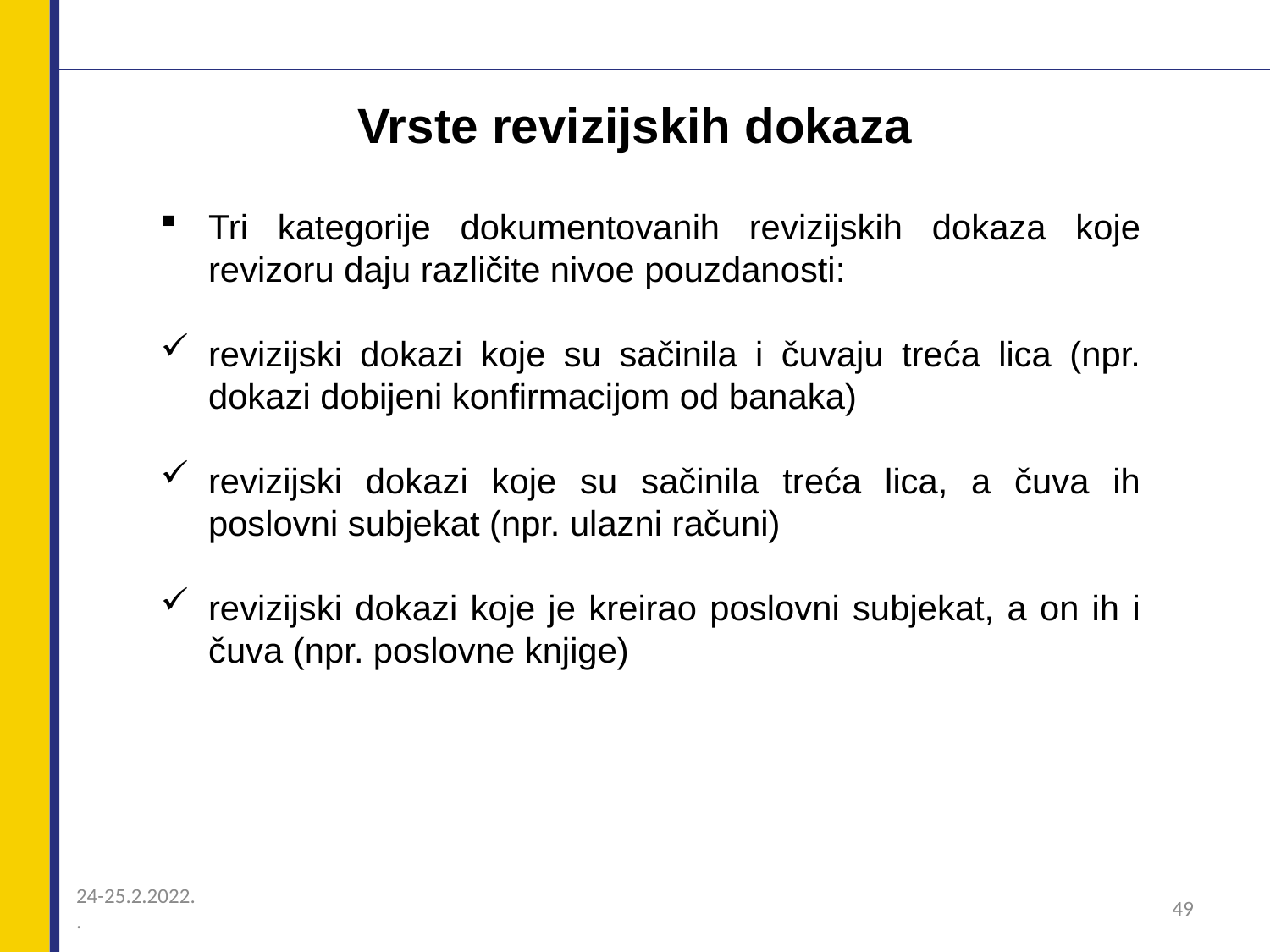

# Vrste revizijskih dokaza
Tri kategorije dokumentovanih revizijskih dokaza koje revizoru daju različite nivoe pouzdanosti:

revizijski dokazi koje su sačinila i čuvaju treća lica (npr. dokazi dobijeni konfirmacijom od banaka)

revizijski dokazi koje su sačinila treća lica, a čuva ih poslovni subjekat (npr. ulazni računi)

revizijski dokazi koje je kreirao poslovni subjekat, a on ih i čuva (npr. poslovne knjige)
24-25.2.2022.
.
49